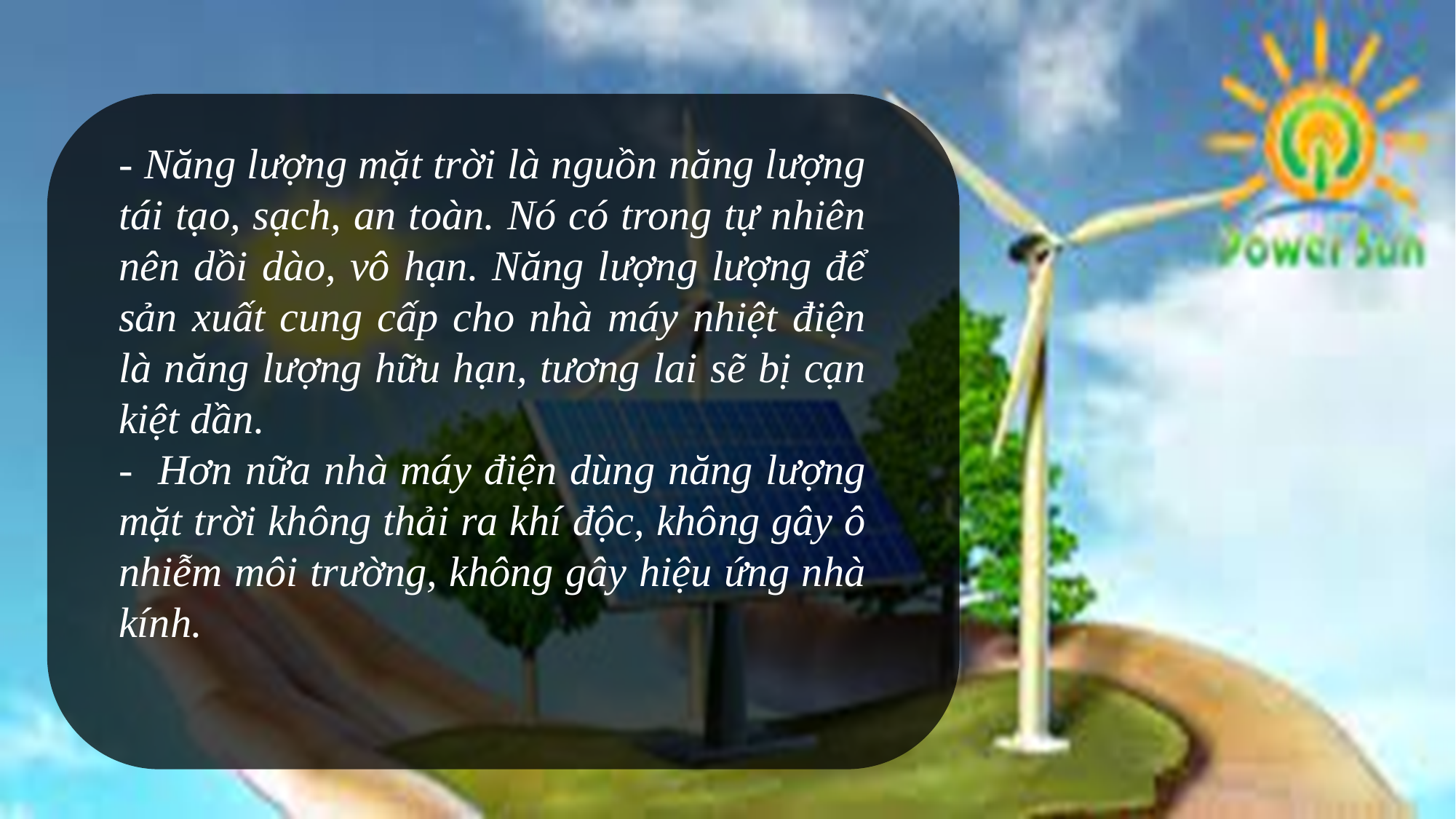

- Năng lượng mặt trời là nguồn năng lượng tái tạo, sạch, an toàn. Nó có trong tự nhiên nên dồi dào, vô hạn. Năng lượng lượng để sản xuất cung cấp cho nhà máy nhiệt điện là năng lượng hữu hạn, tương lai sẽ bị cạn kiệt dần.
-  Hơn nữa nhà máy điện dùng năng lượng mặt trời không thải ra khí độc, không gây ô nhiễm môi trường, không gây hiệu ứng nhà kính.